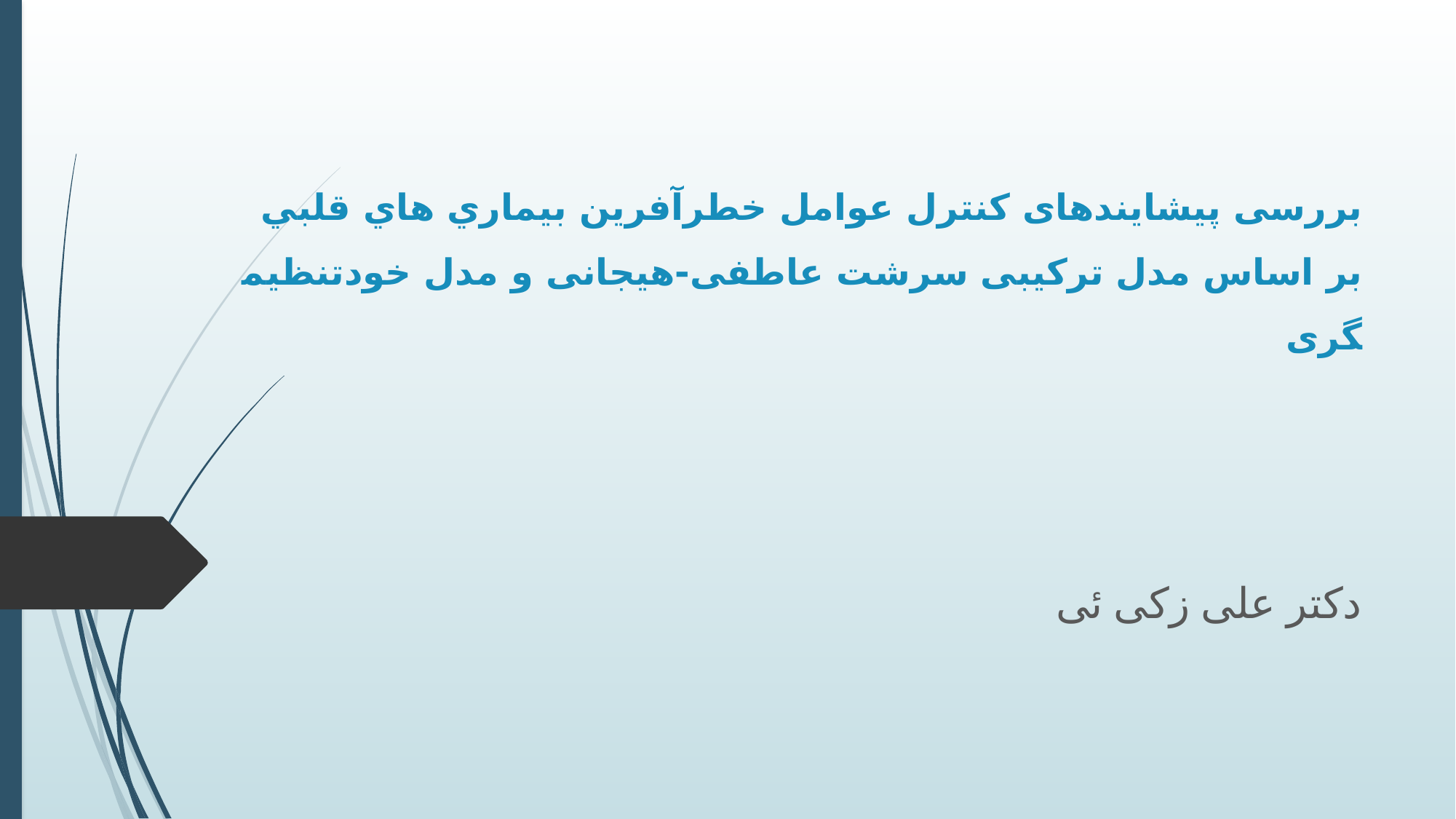

# بررسی پیشایندهای کنترل عوامل خطرآفرين بيماري هاي قلبي بر اساس مدل ترکیبی سرشت عاطفی-هیجانی و مدل خودتنظیم­گری
دکتر علی زکی ئی